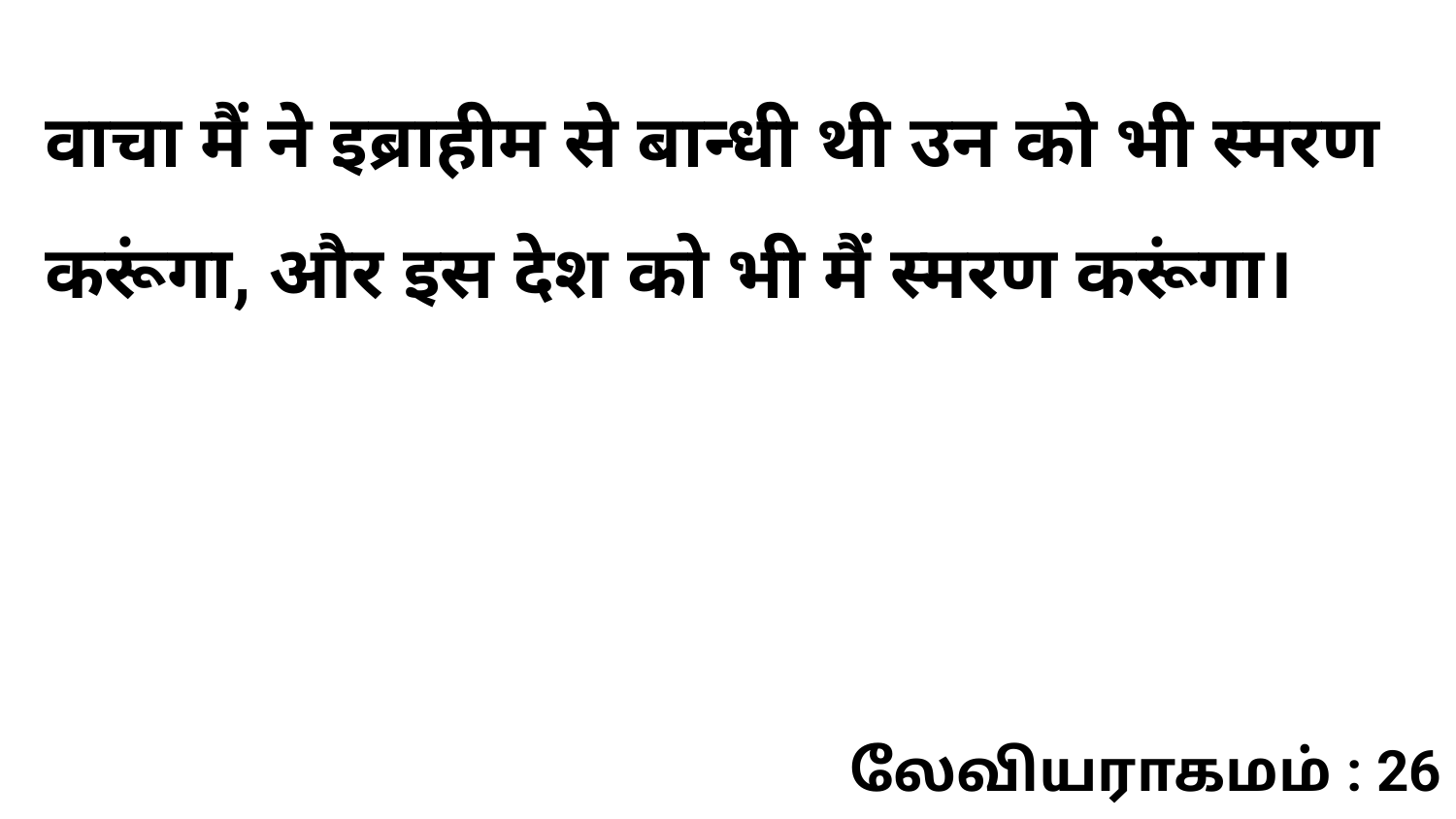

वाचा मैं ने इब्राहीम से बान्धी थी उन को भी स्मरण करूंगा, और इस देश को भी मैं स्मरण करूंगा।
லேவியராகமம் : 26